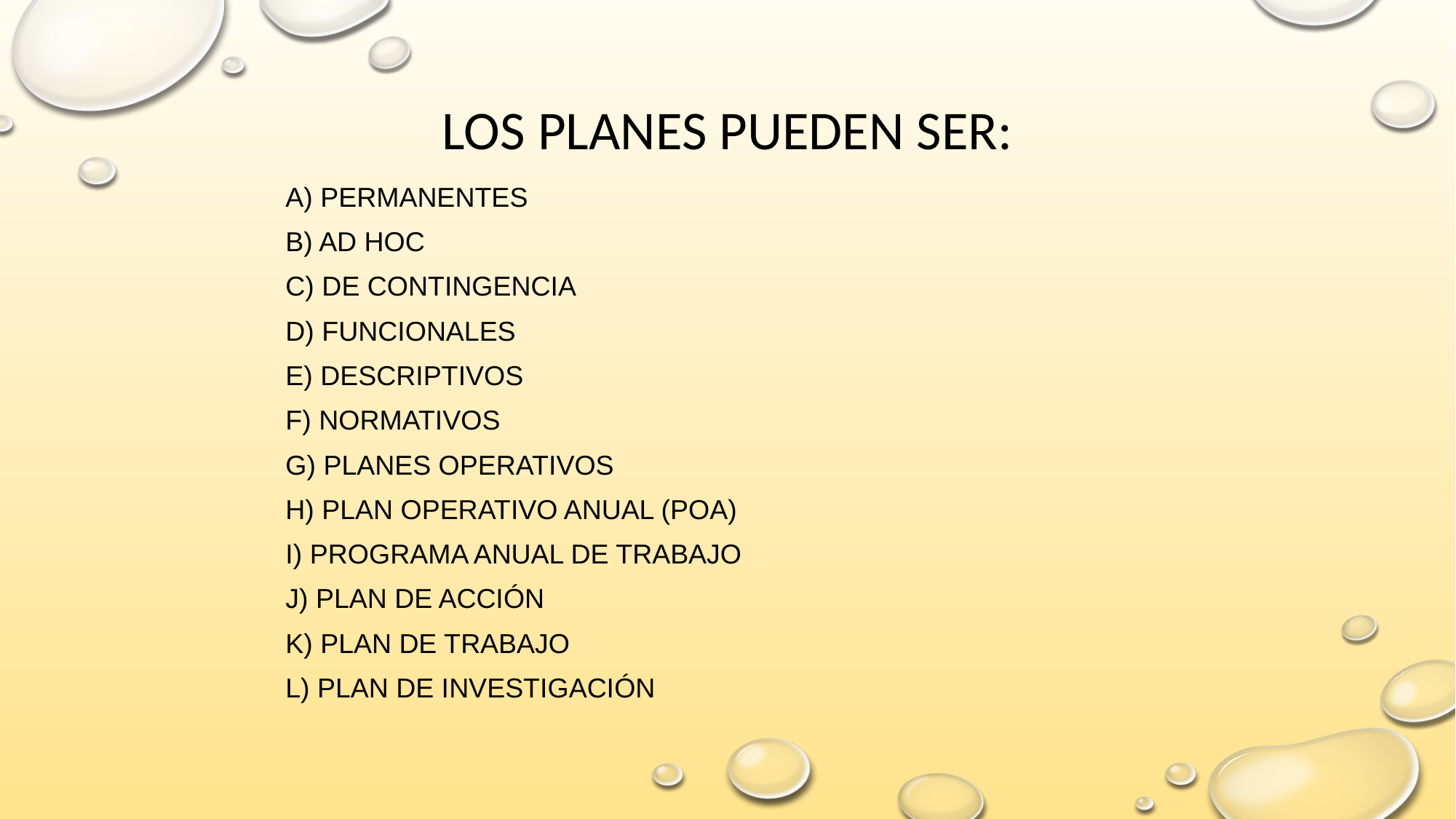

# LOS PLANES PUEDEN SER:
A) PERMANENTES
B) AD HOC
C) DE CONTINGENCIA
D) FUNCIONALES
E) DESCRIPTIVOS
F) NORMATIVOS
G) PLANES OPERATIVOS
H) PLAN OPERATIVO ANUAL (POA)
I) PROGRAMA ANUAL DE TRABAJO
J) PLAN DE ACCIÓN
K) PLAN DE TRABAJO
L) PLAN DE INVESTIGACIÓN